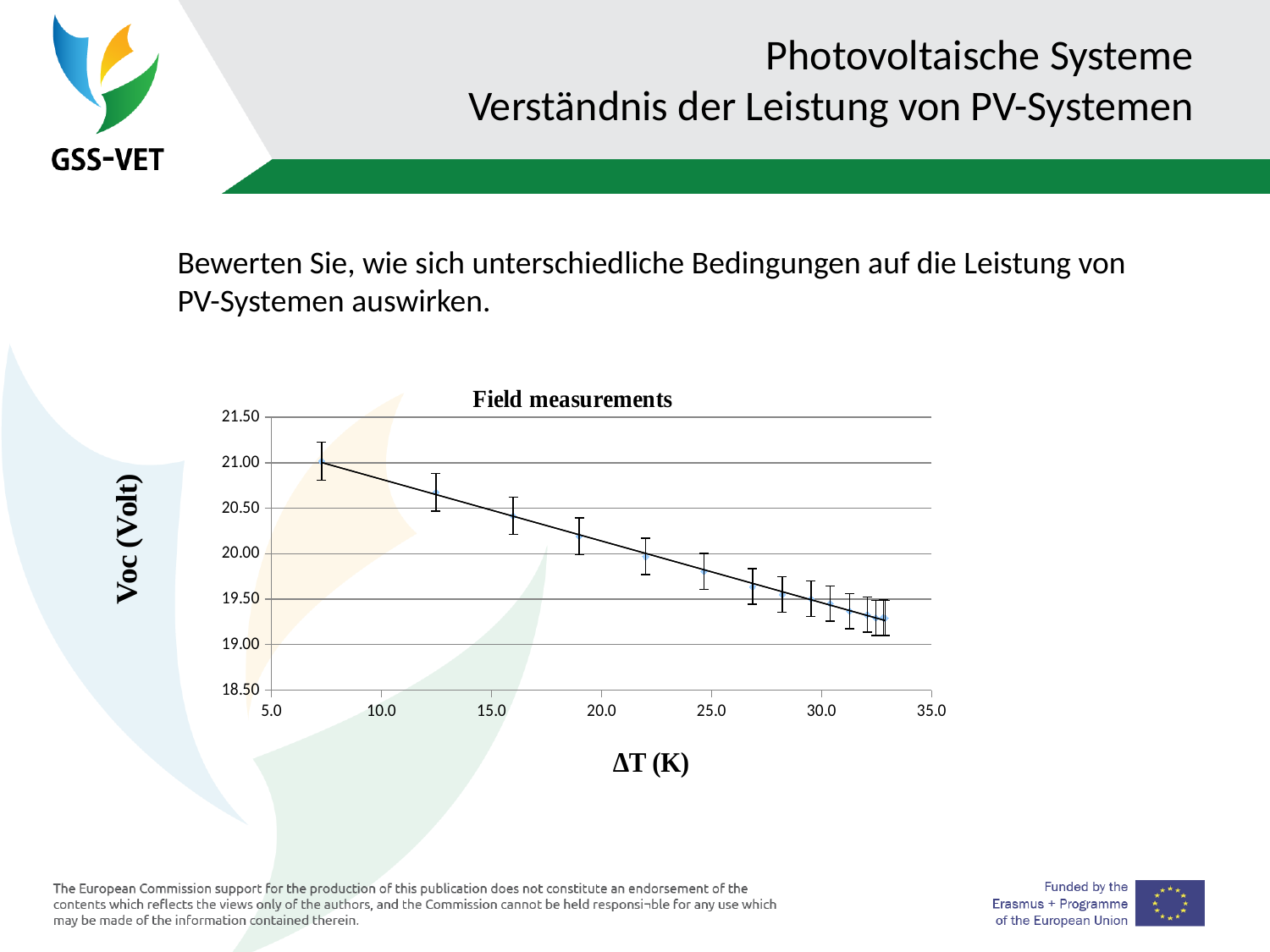

# Photovoltaische Systeme Verständnis der Leistung von PV-Systemen
Bewerten Sie, wie sich unterschiedliche Bedingungen auf die Leistung von PV-Systemen auswirken.

### Chart

| Category |  |
|---|---|